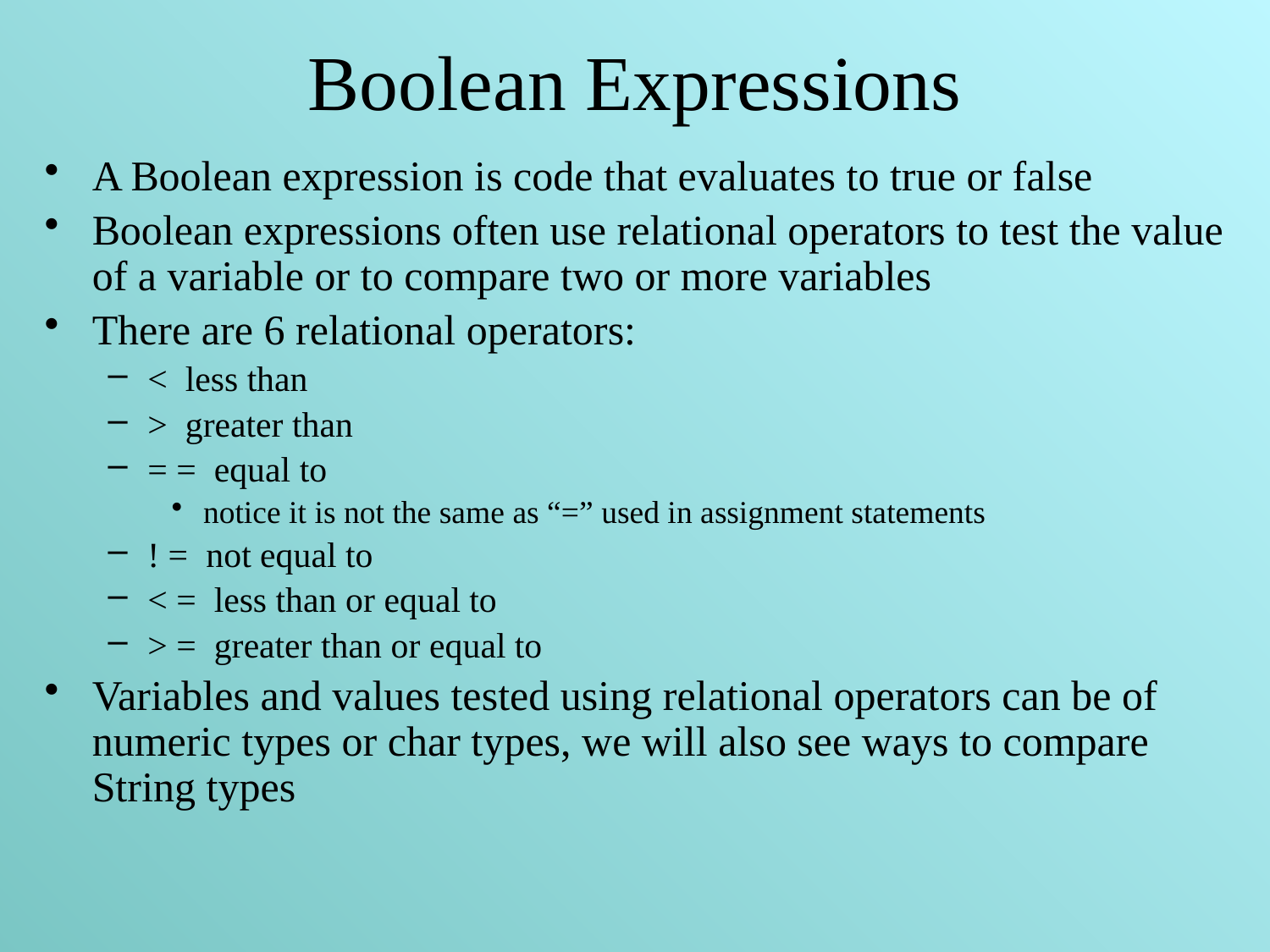

# Boolean Expressions
A Boolean expression is code that evaluates to true or false
Boolean expressions often use relational operators to test the value of a variable or to compare two or more variables
There are 6 relational operators:
<  less than
>  greater than
= =  equal to
notice it is not the same as “=” used in assignment statements
! =  not equal to
< =  less than or equal to
> =  greater than or equal to
Variables and values tested using relational operators can be of numeric types or char types, we will also see ways to compare String types